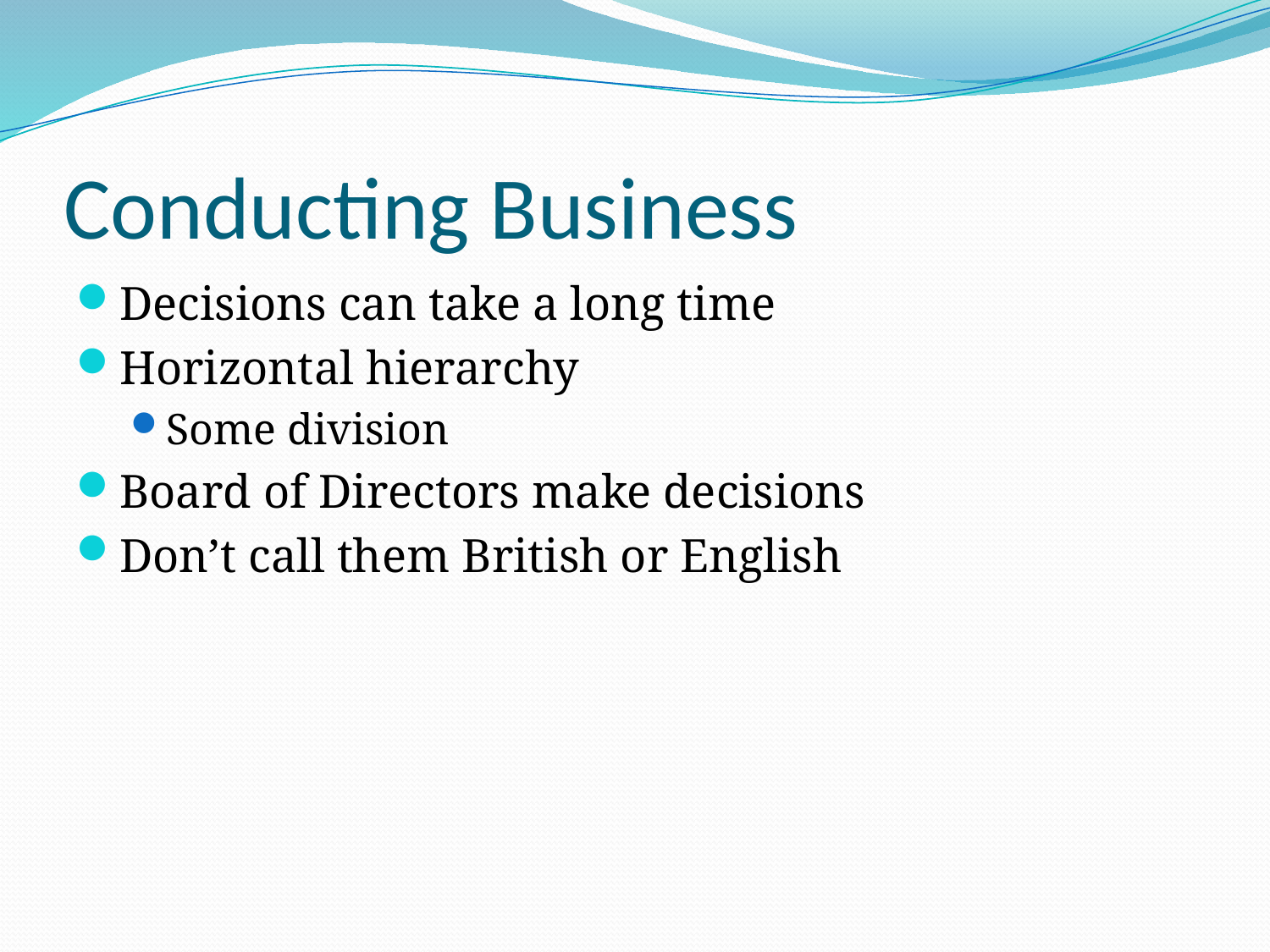

# Conducting Business
Decisions can take a long time
Horizontal hierarchy
Some division
Board of Directors make decisions
Don’t call them British or English